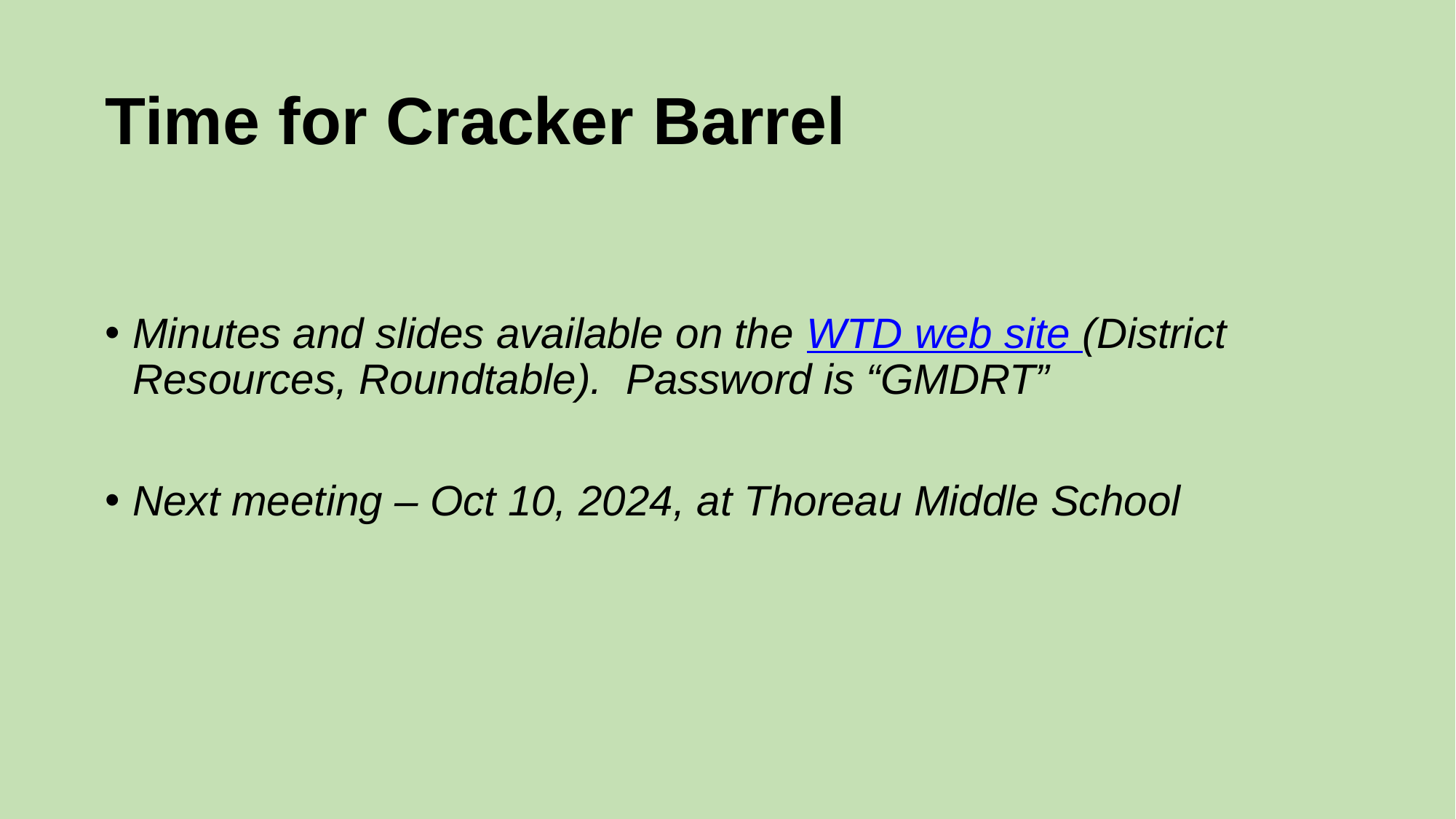

# Time for Cracker Barrel

Minutes and slides available on the WTD web site (District Resources, Roundtable).  Password is “GMDRT”

Next meeting – Oct 10, 2024, at Thoreau Middle School